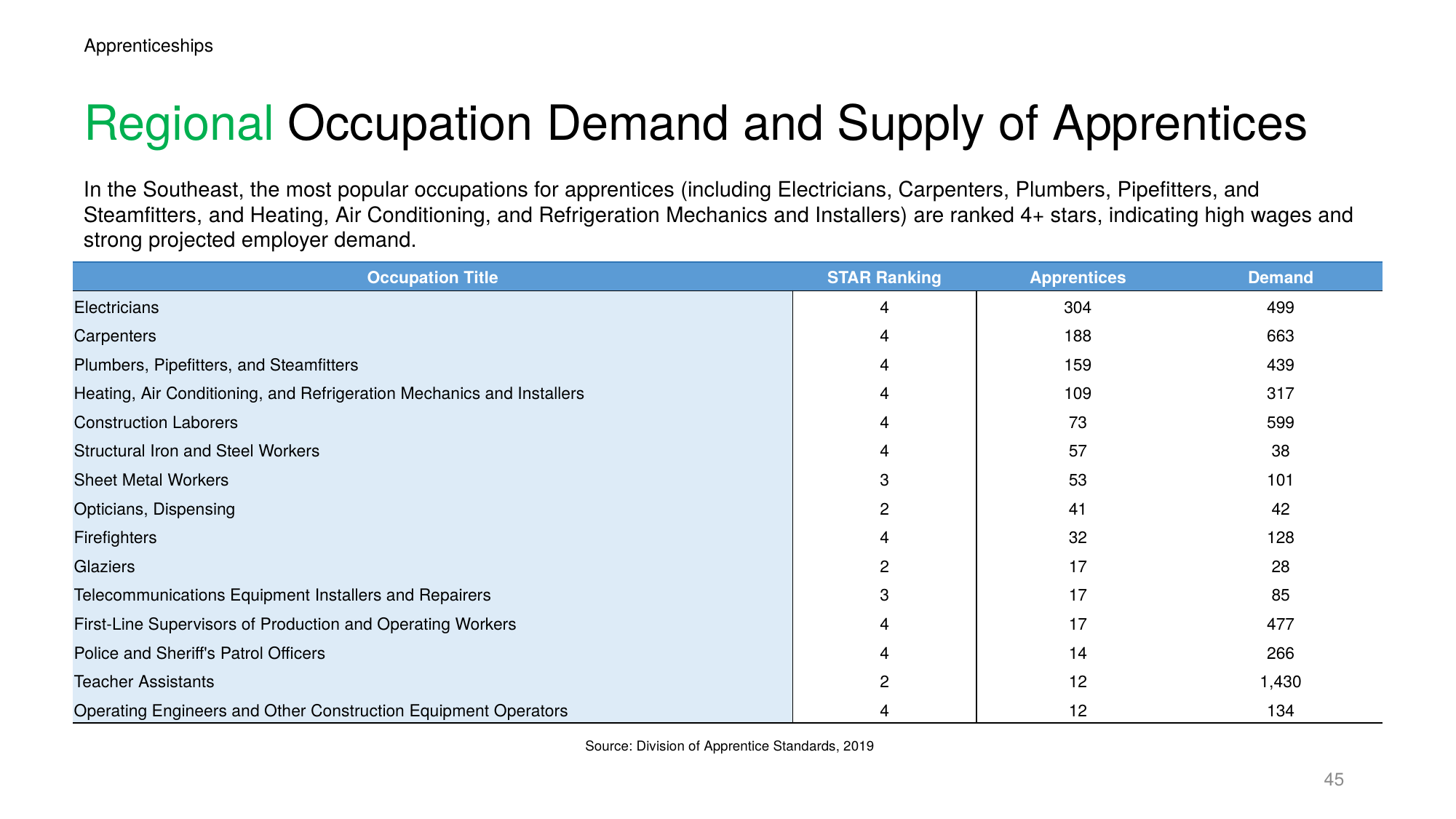

Apprenticeships
# Regional Occupation Demand and Supply of Apprentices
In the Southeast, the most popular occupations for apprentices (including Electricians, Carpenters, Plumbers, Pipefitters, and Steamfitters, and Heating, Air Conditioning, and Refrigeration Mechanics and Installers) are ranked 4+ stars, indicating high wages and strong projected employer demand.
| Occupation Title | STAR Ranking | Apprentices | Demand |
| --- | --- | --- | --- |
| Electricians | 4 | 304 | 499 |
| Carpenters | 4 | 188 | 663 |
| Plumbers, Pipefitters, and Steamfitters | 4 | 159 | 439 |
| Heating, Air Conditioning, and Refrigeration Mechanics and Installers | 4 | 109 | 317 |
| Construction Laborers | 4 | 73 | 599 |
| Structural Iron and Steel Workers | 4 | 57 | 38 |
| Sheet Metal Workers | 3 | 53 | 101 |
| Opticians, Dispensing | 2 | 41 | 42 |
| Firefighters | 4 | 32 | 128 |
| Glaziers | 2 | 17 | 28 |
| Telecommunications Equipment Installers and Repairers | 3 | 17 | 85 |
| First-Line Supervisors of Production and Operating Workers | 4 | 17 | 477 |
| Police and Sheriff's Patrol Officers | 4 | 14 | 266 |
| Teacher Assistants | 2 | 12 | 1,430 |
| Operating Engineers and Other Construction Equipment Operators | 4 | 12 | 134 |
 Source: Division of Apprentice Standards, 2019
45